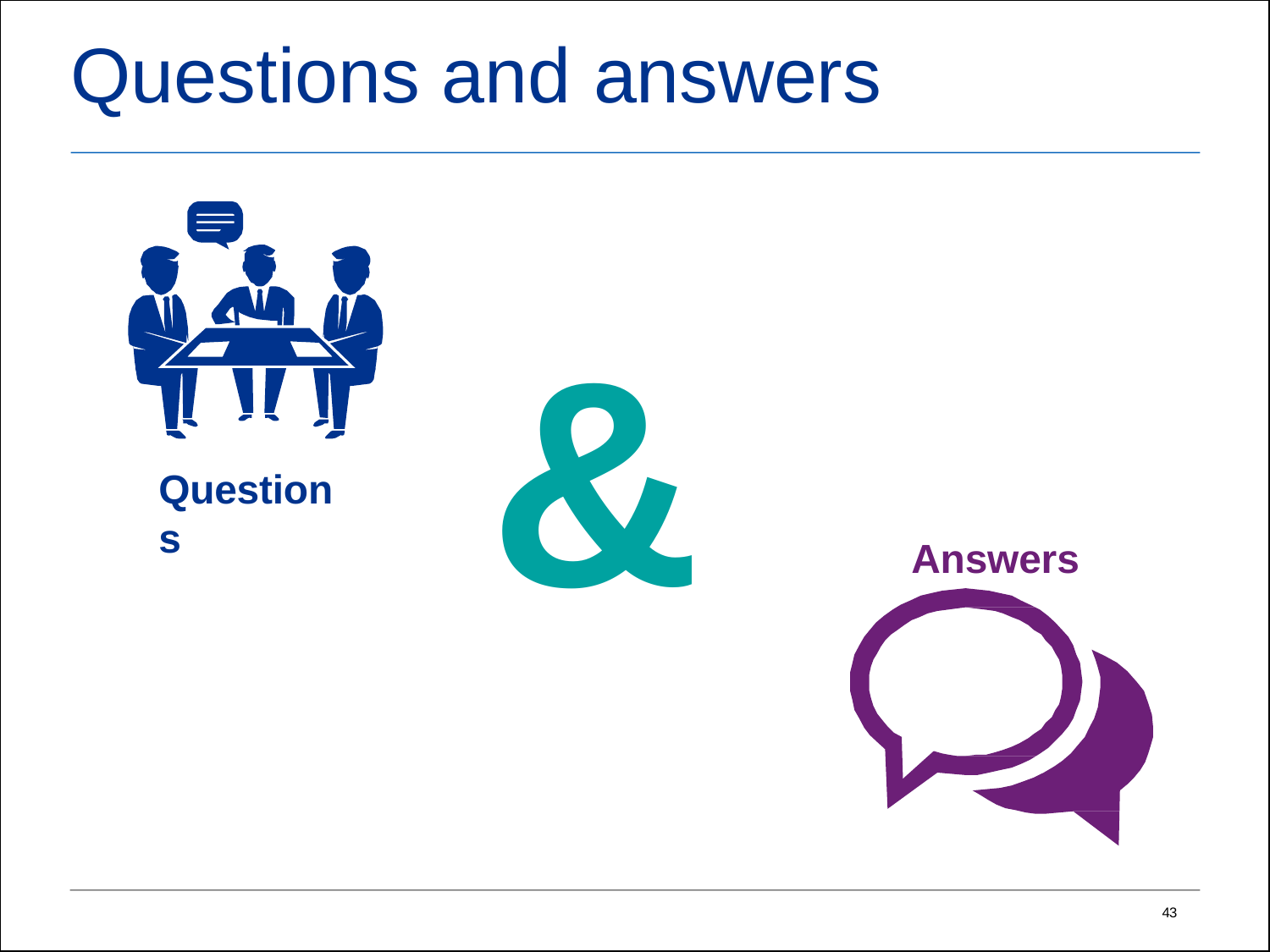

# Questions and answers

&
Questions
Answers

43